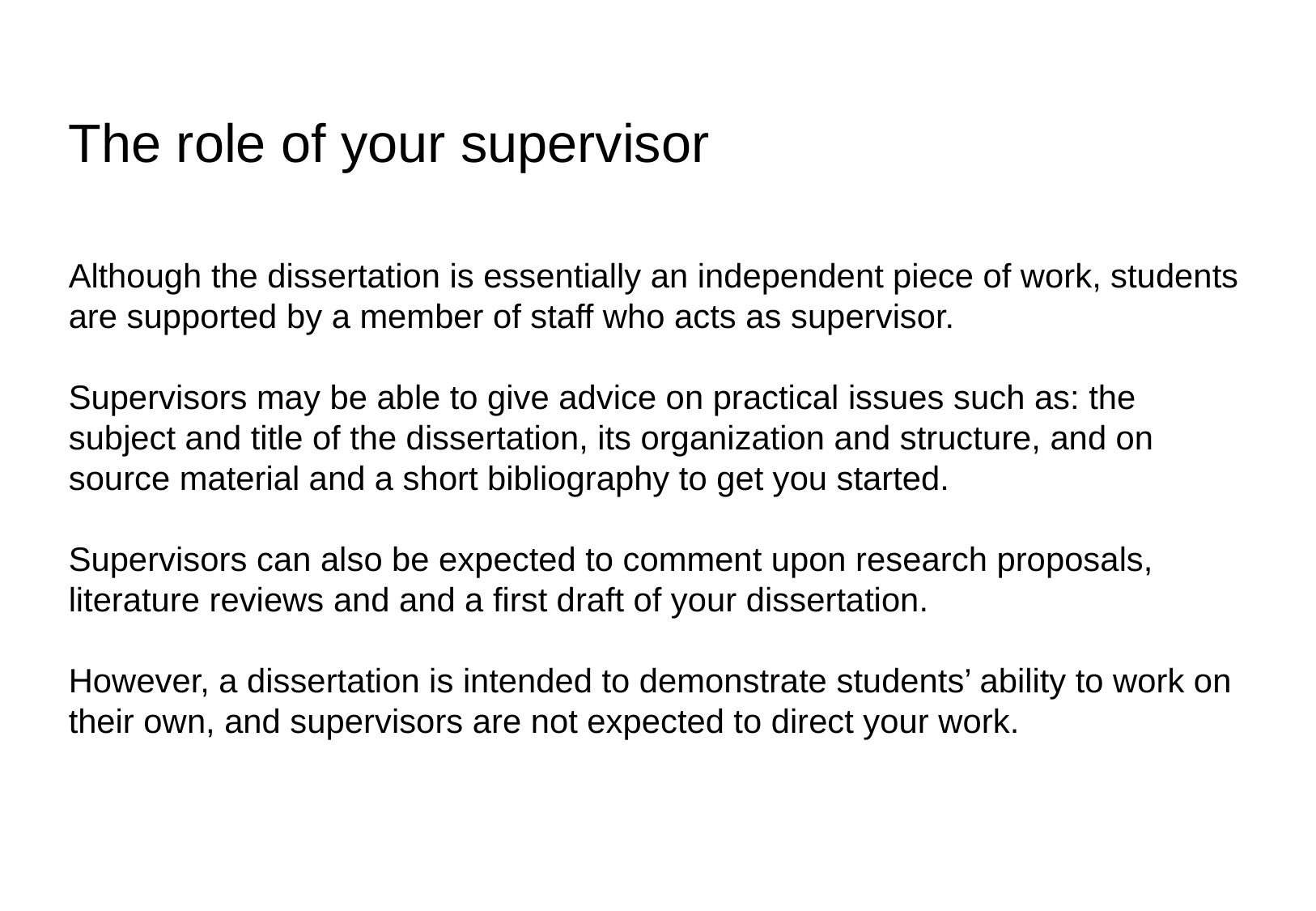

The role of your supervisor

Although the dissertation is essentially an independent piece of work, students are supported by a member of staff who acts as supervisor.

Supervisors may be able to give advice on practical issues such as: the subject and title of the dissertation, its organization and structure, and on source material and a short bibliography to get you started.

Supervisors can also be expected to comment upon research proposals, literature reviews and and a first draft of your dissertation.

However, a dissertation is intended to demonstrate students’ ability to work on their own, and supervisors are not expected to direct your work.